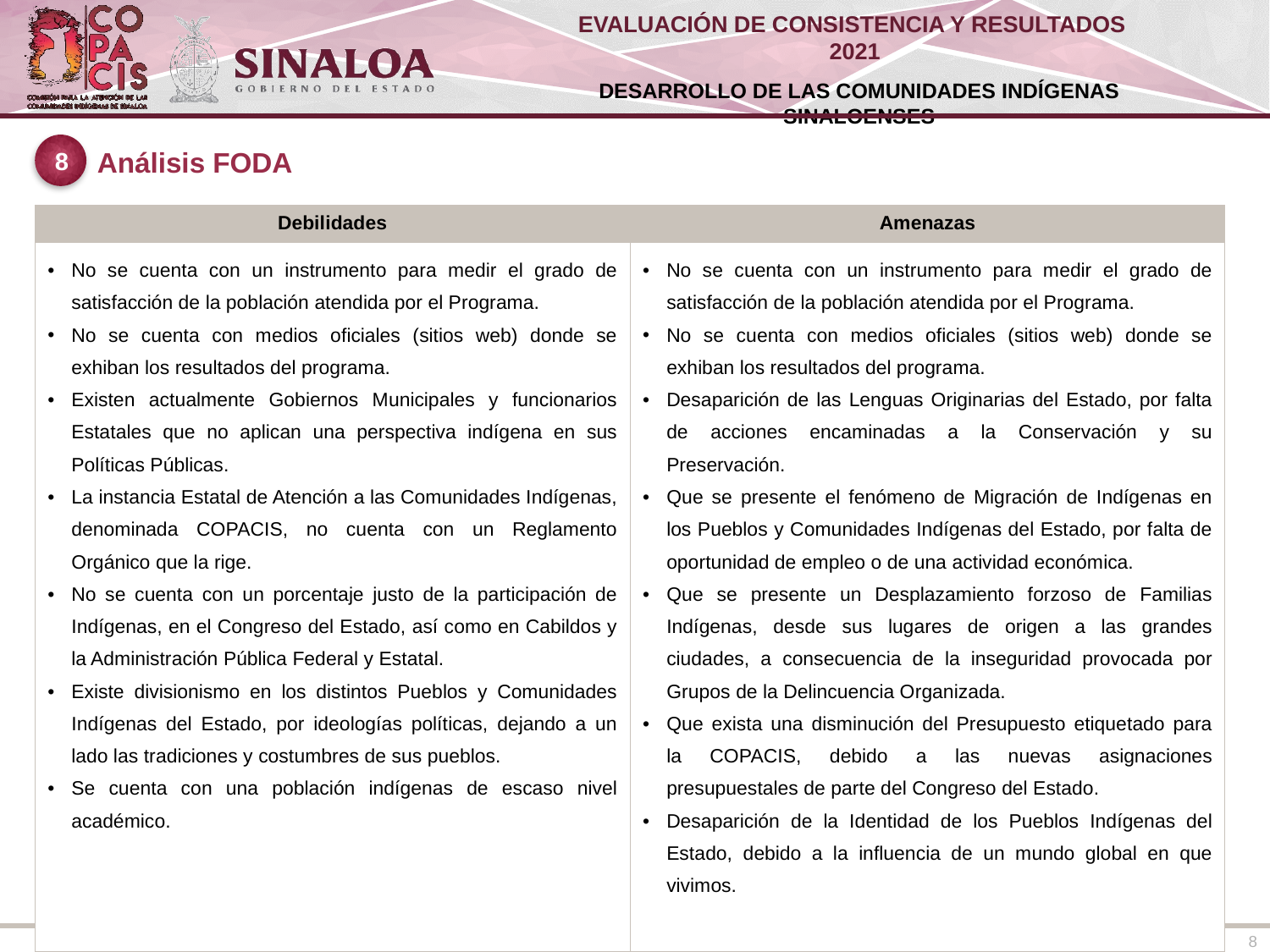

8
Análisis FODA
| Debilidades | Amenazas |
| --- | --- |
| No se cuenta con un instrumento para medir el grado de satisfacción de la población atendida por el Programa. No se cuenta con medios oficiales (sitios web) donde se exhiban los resultados del programa. Existen actualmente Gobiernos Municipales y funcionarios Estatales que no aplican una perspectiva indígena en sus Políticas Públicas. La instancia Estatal de Atención a las Comunidades Indígenas, denominada COPACIS, no cuenta con un Reglamento Orgánico que la rige. No se cuenta con un porcentaje justo de la participación de Indígenas, en el Congreso del Estado, así como en Cabildos y la Administración Pública Federal y Estatal. Existe divisionismo en los distintos Pueblos y Comunidades Indígenas del Estado, por ideologías políticas, dejando a un lado las tradiciones y costumbres de sus pueblos. Se cuenta con una población indígenas de escaso nivel académico. | No se cuenta con un instrumento para medir el grado de satisfacción de la población atendida por el Programa. No se cuenta con medios oficiales (sitios web) donde se exhiban los resultados del programa. Desaparición de las Lenguas Originarias del Estado, por falta de acciones encaminadas a la Conservación y su Preservación. Que se presente el fenómeno de Migración de Indígenas en los Pueblos y Comunidades Indígenas del Estado, por falta de oportunidad de empleo o de una actividad económica. Que se presente un Desplazamiento forzoso de Familias Indígenas, desde sus lugares de origen a las grandes ciudades, a consecuencia de la inseguridad provocada por Grupos de la Delincuencia Organizada. Que exista una disminución del Presupuesto etiquetado para la COPACIS, debido a las nuevas asignaciones presupuestales de parte del Congreso del Estado. Desaparición de la Identidad de los Pueblos Indígenas del Estado, debido a la influencia de un mundo global en que vivimos. |
8